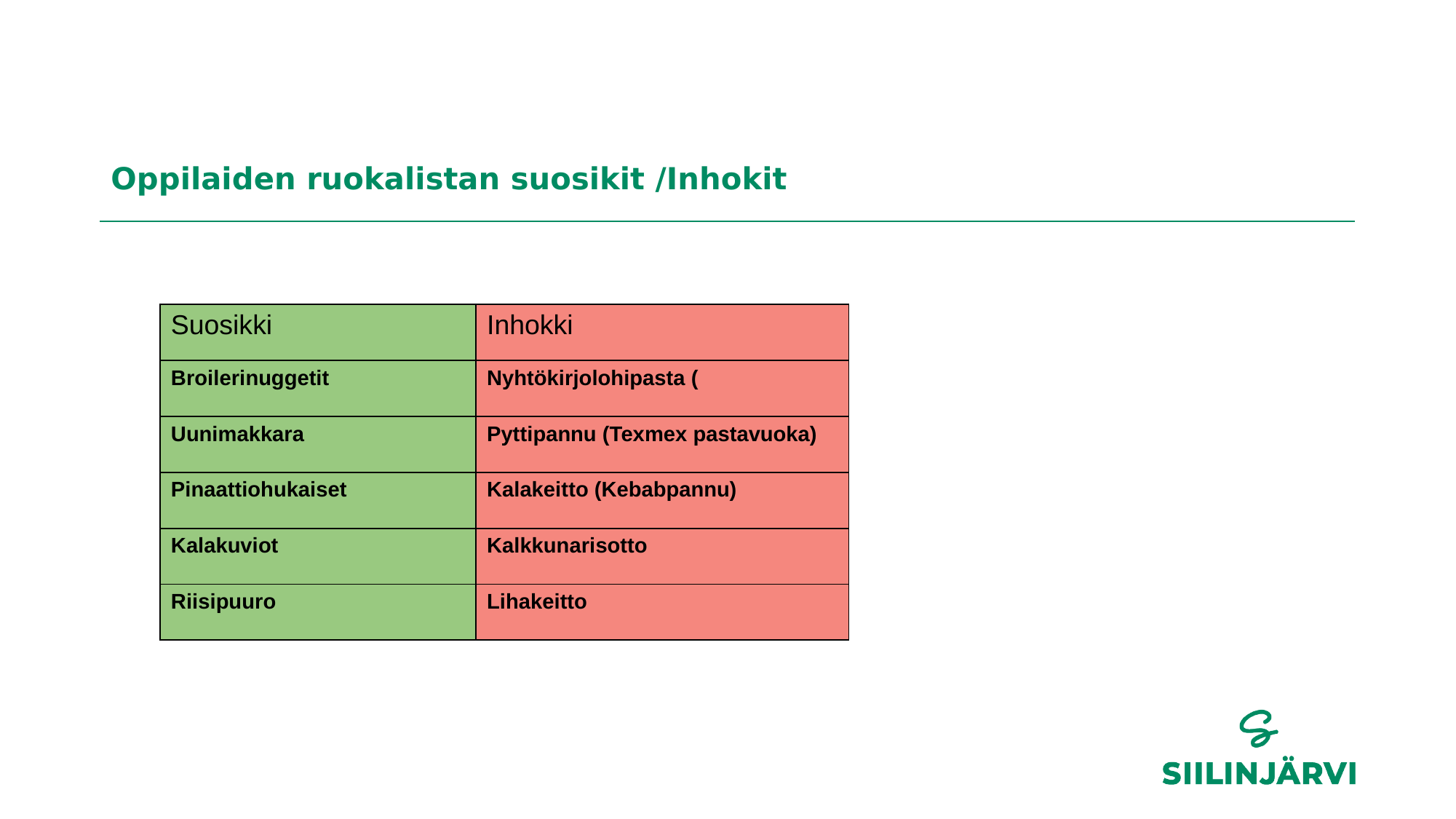

# Oppilaiden ruokalistan suosikit /Inhokit

| Suosikki | Inhokki |
| --- | --- |
| Broilerinuggetit | Nyhtökirjolohipasta ( |
| Uunimakkara | Pyttipannu (Texmex pastavuoka) |
| Pinaattiohukaiset | Kalakeitto (Kebabpannu) |
| Kalakuviot | Kalkkunarisotto |
| Riisipuuro | Lihakeitto |